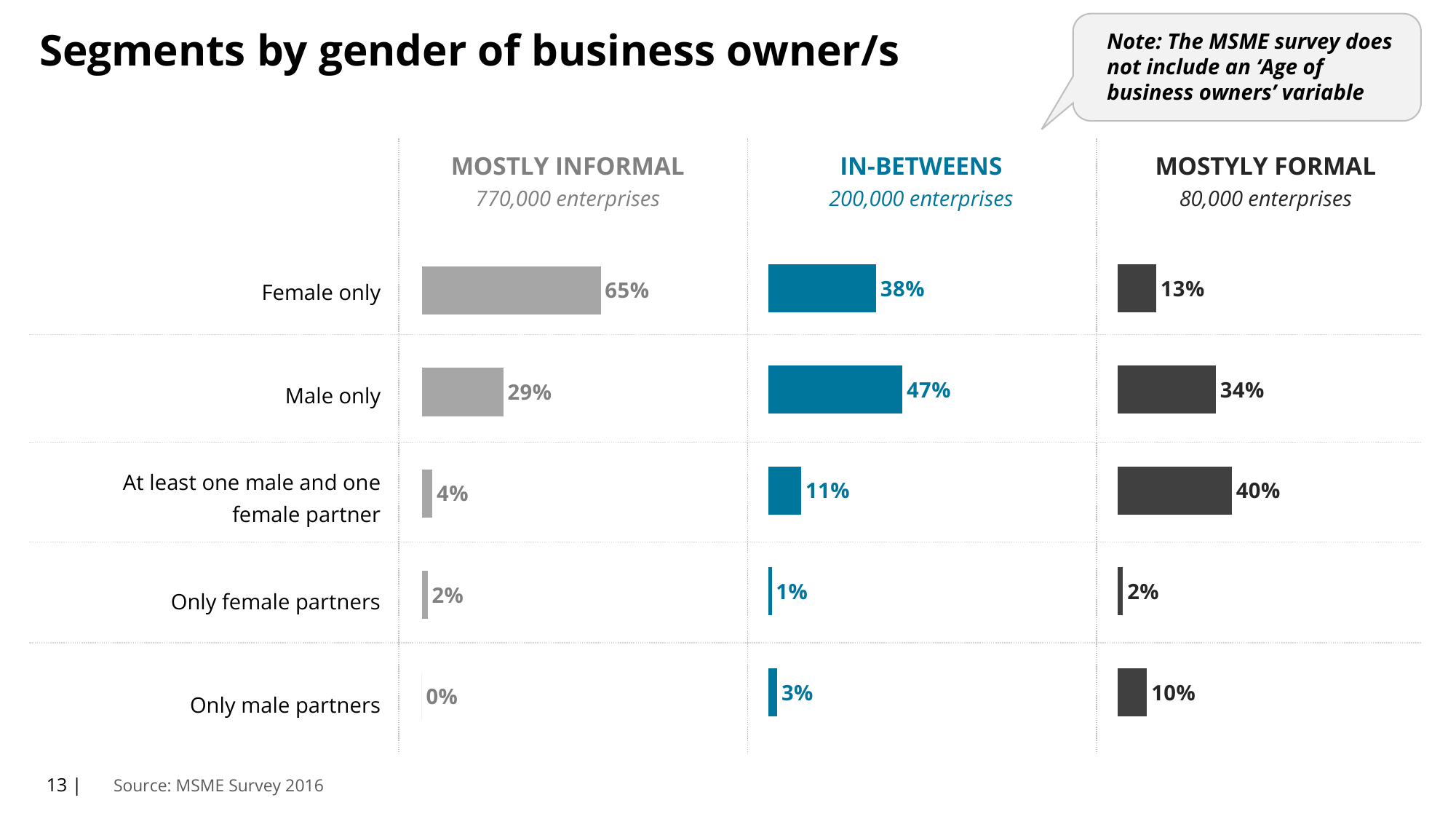

Segments by gender of business owner/s
Note: The MSME survey does not include an ‘Age of business owners’ variable
MOSTLY INFORMAL
770,000 enterprises
IN-BETWEENS
200,000 enterprises
MOSTYLY FORMAL
80,000 enterprises

### Chart

| Category | Low |
|---|---|
| Female only | 0.646373948991016 |
| Male only | 0.294199302624798 |
| Male-Female Partners | 0.0384131822198252 |
| Female-Female Partners | 0.02101356616436 |
| Male-Male partners | 0.0 |

### Chart

| Category | Medium |
|---|---|
| Female only | 0.375908525160646 |
| Male only | 0.467611248911637 |
| Male-Female Partners | 0.114248681236863 |
| Female-Female Partners | 0.0111990683747101 |
| Male-Male partners | 0.0310324763161442 |

### Chart

| Category | High |
|---|---|
| Female only | 0.134958972472738 |
| Male only | 0.343516270557329 |
| Male-Female Partners | 0.399141147896543 |
| Female-Female Partners | 0.0194255885034075 |
| Male-Male partners | 0.102958020569983 |
| Female only |
| --- |
| Male only |
| At least one male and one female partner |
| Only female partners |
| Only male partners |
13 |
Source: MSME Survey 2016